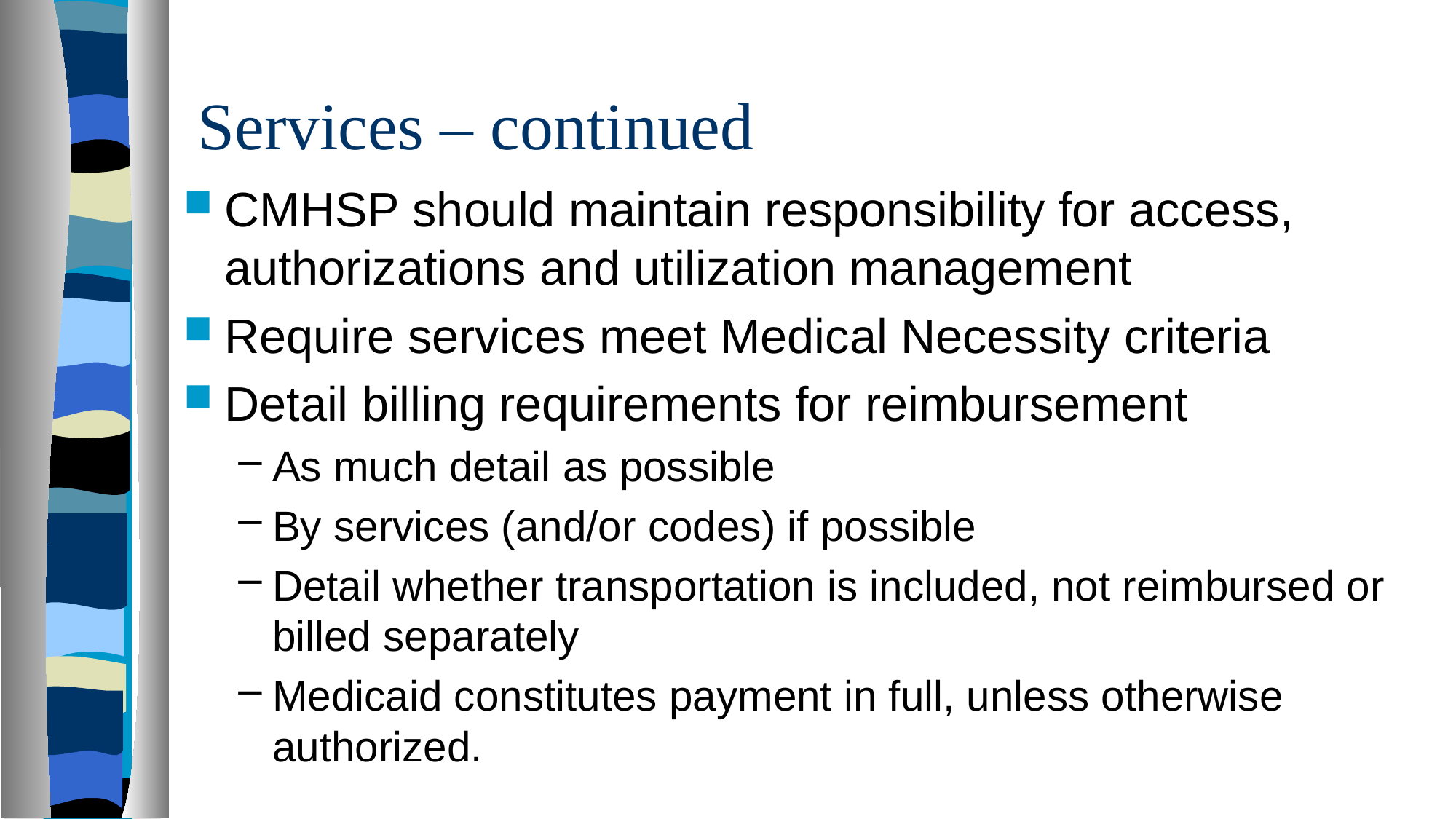

# Services – continued
CMHSP should maintain responsibility for access, authorizations and utilization management
Require services meet Medical Necessity criteria
Detail billing requirements for reimbursement
As much detail as possible
By services (and/or codes) if possible
Detail whether transportation is included, not reimbursed or billed separately
Medicaid constitutes payment in full, unless otherwise authorized.